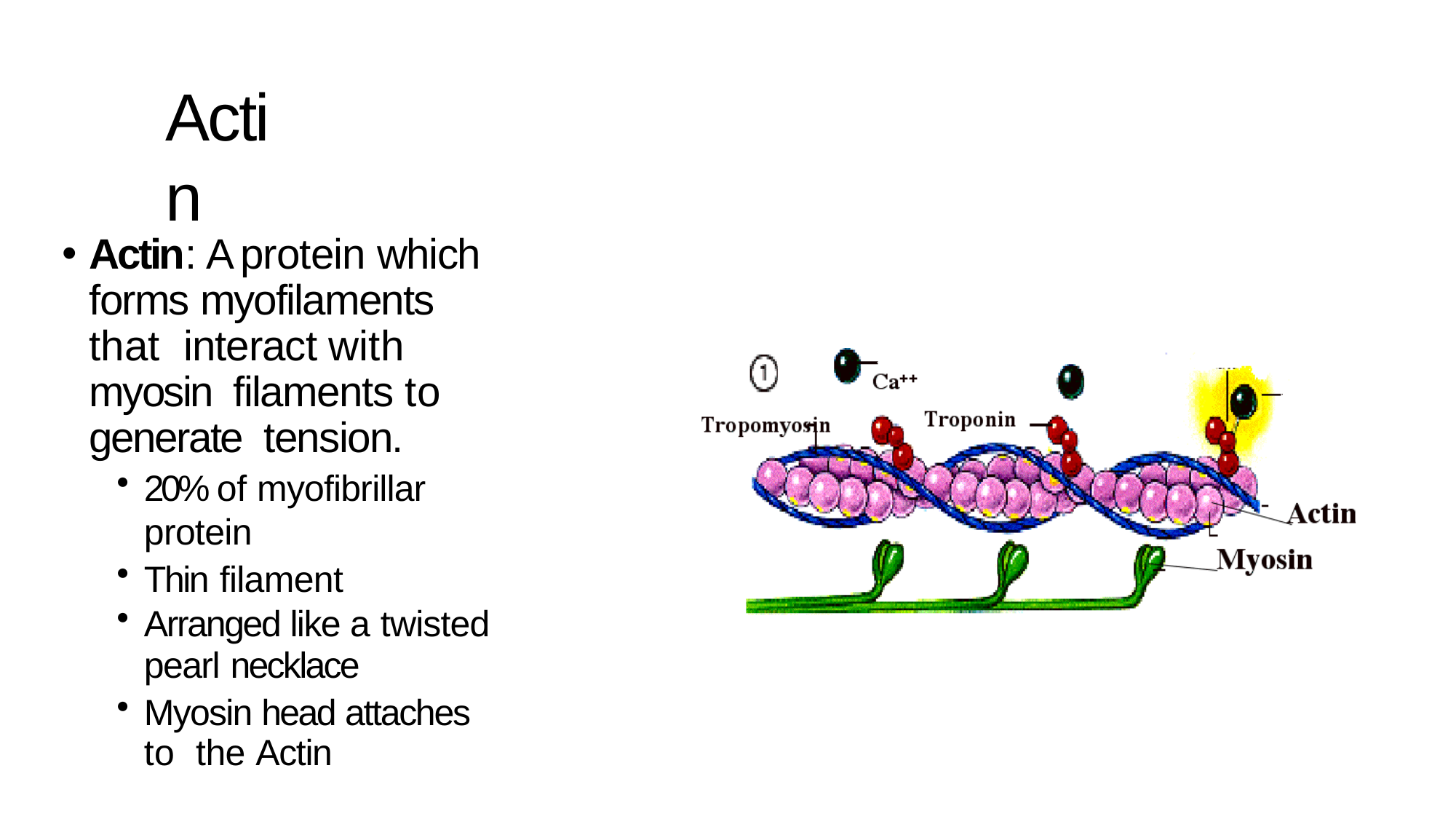

# Actin
Actin: A protein which  forms myofilaments that  interact with myosin  filaments to generate  tension.
20% of myofibrillar protein
Thin filament
Arranged like a twisted
pearl necklace
Myosin head attaches to  the Actin